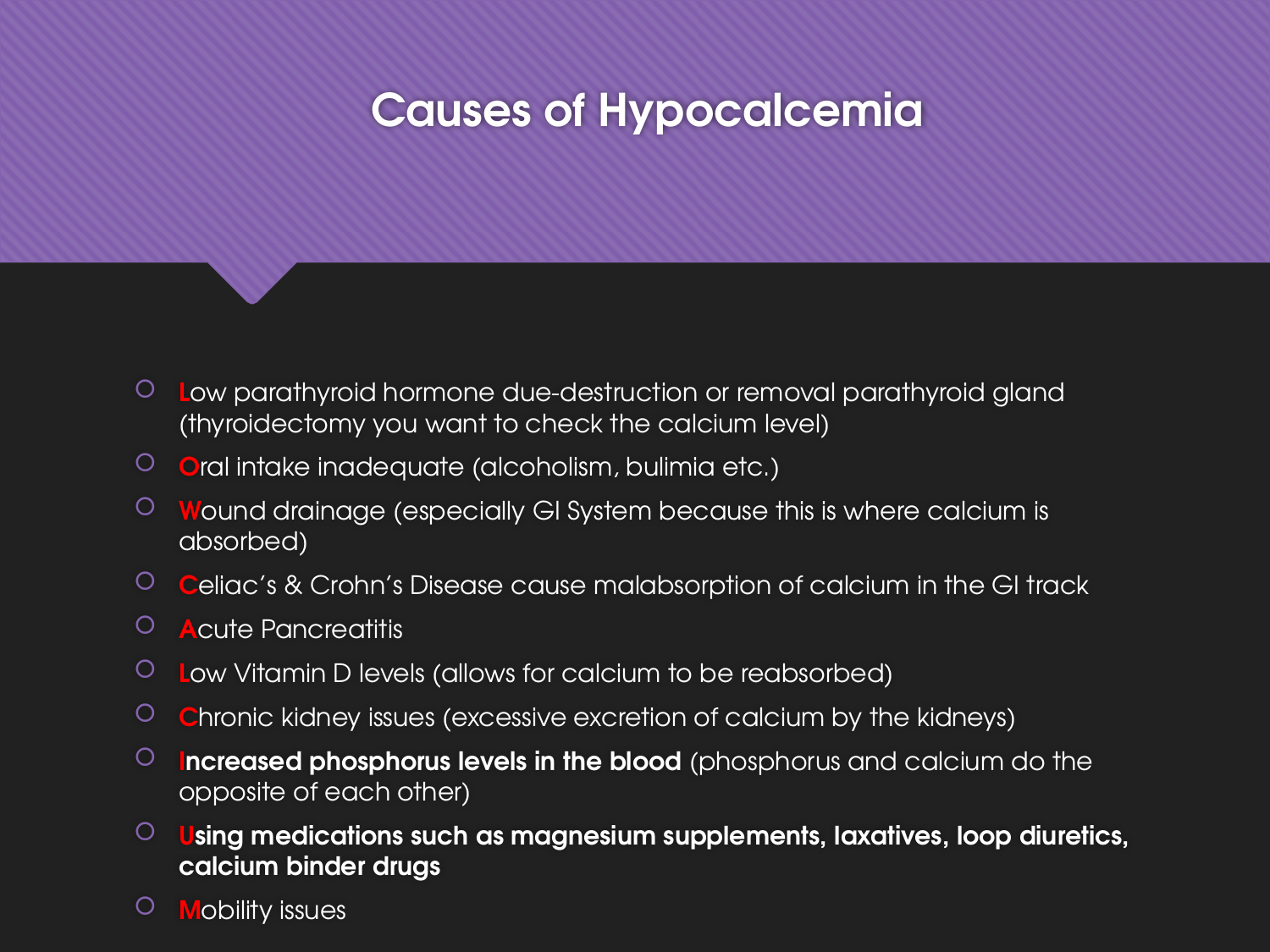

# Causes of Hypocalcemia
Low parathyroid hormone due-destruction or removal parathyroid gland (thyroidectomy you want to check the calcium level)
Oral intake inadequate (alcoholism, bulimia etc.)
Wound drainage (especially GI System because this is where calcium is absorbed)
Celiac’s & Crohn’s Disease cause malabsorption of calcium in the GI track
Acute Pancreatitis
Low Vitamin D levels (allows for calcium to be reabsorbed)
Chronic kidney issues (excessive excretion of calcium by the kidneys)
Increased phosphorus levels in the blood (phosphorus and calcium do the opposite of each other)
Using medications such as magnesium supplements, laxatives, loop diuretics, calcium binder drugs
Mobility issues